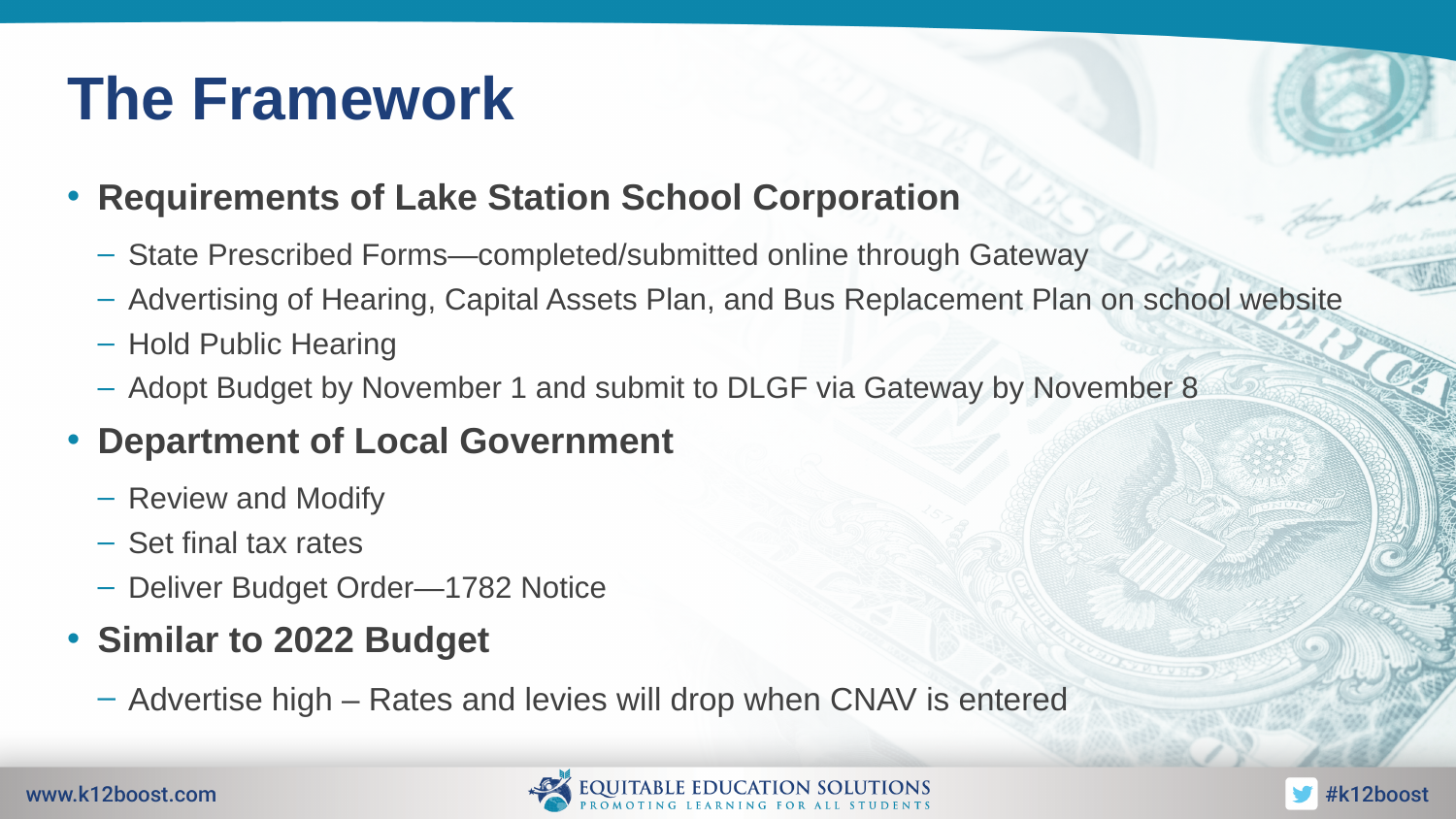

# The Framework
Requirements of Lake Station School Corporation
State Prescribed Forms—completed/submitted online through Gateway
Advertising of Hearing, Capital Assets Plan, and Bus Replacement Plan on school website
Hold Public Hearing
Adopt Budget by November 1 and submit to DLGF via Gateway by November 8
Department of Local Government
Review and Modify
Set final tax rates
Deliver Budget Order—1782 Notice
Similar to 2022 Budget
Advertise high – Rates and levies will drop when CNAV is entered